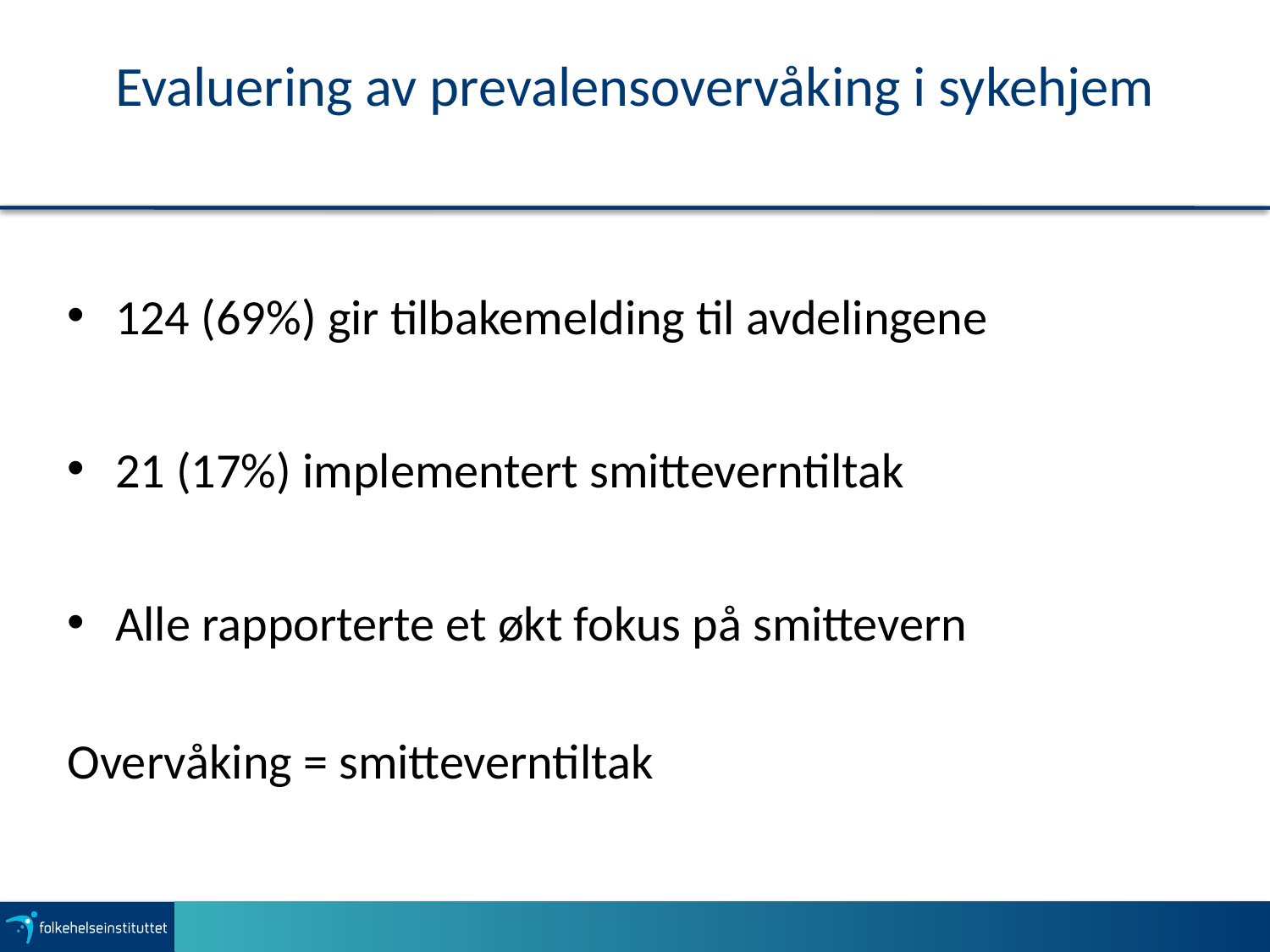

# Evaluering av prevalensovervåking i sykehjem

124 (69%) gir tilbakemelding til avdelingene

21 (17%) implementert smitteverntiltak

Alle rapporterte et økt fokus på smittevern

Overvåking = smitteverntiltak